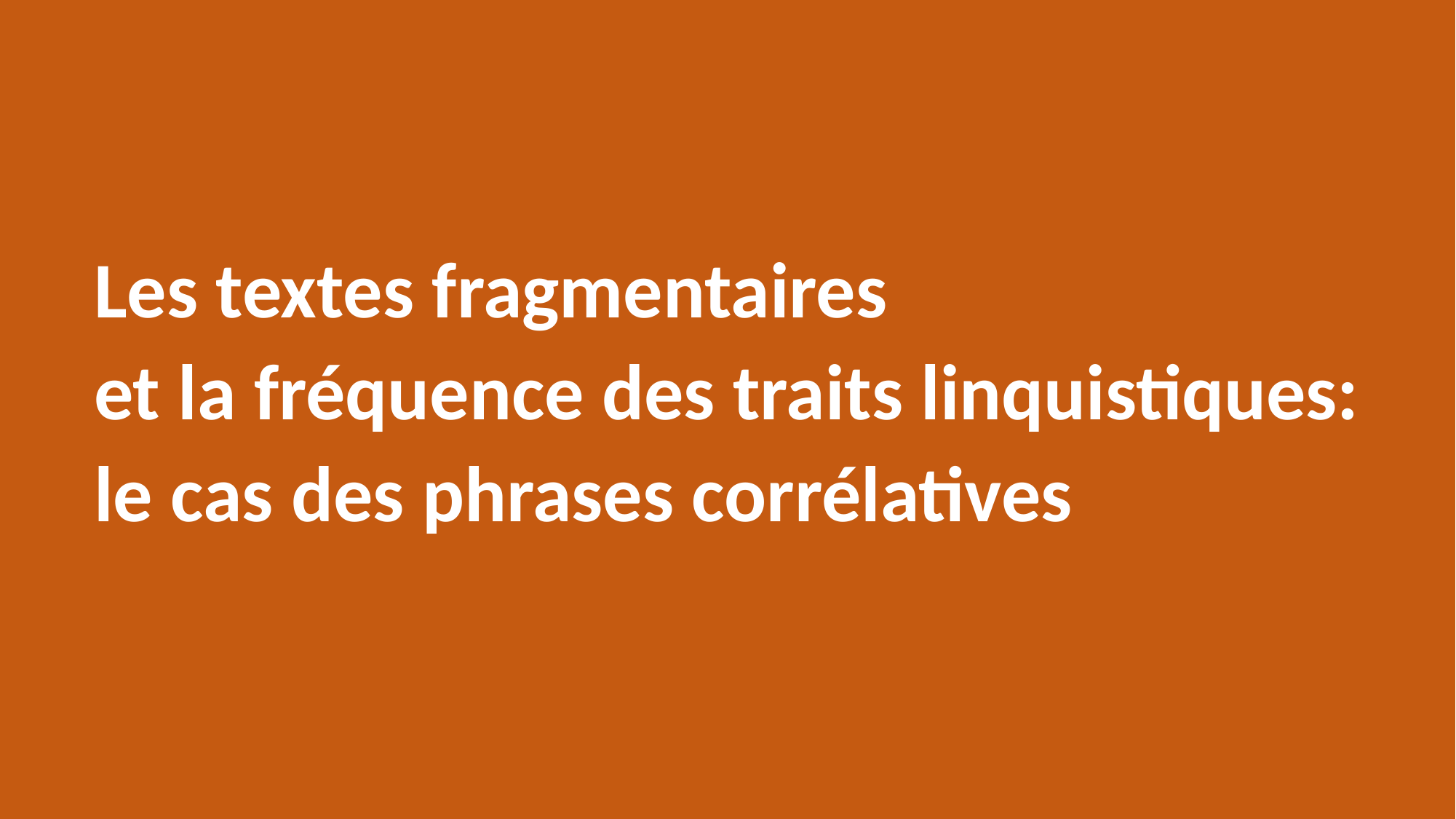

# Les textes fragmentaires et la fréquence des traits linquistiques: le cas des phrases corrélatives